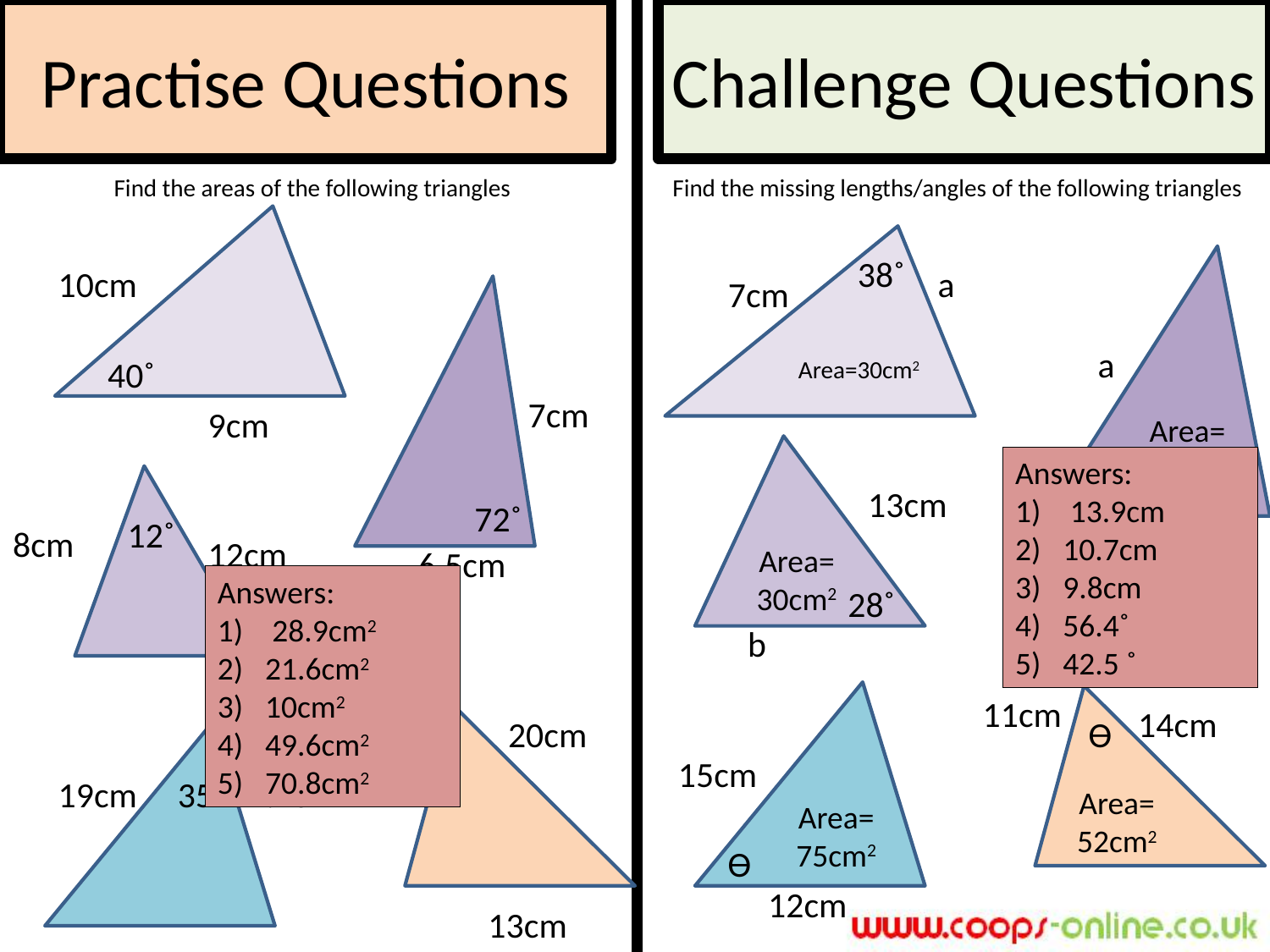

# Practise Questions
Challenge Questions
Find the areas of the following triangles
Find the missing lengths/angles of the following triangles

Area=30cm2
38˚
Area=25cm2
10cm
a
7cm

a
40˚
7cm
9cm
Area=30cm2
Answers:
 13.9cm
10.7cm
9.8cm
56.4˚
42.5 ˚

28˚
13cm
72˚
12˚
8cm
10cm
12cm
6.5cm
Answers:
 28.9cm2
21.6cm2
10cm2
49.6cm2
70.8cm2
28˚
b
Area=75cm2
11cm
Area=52cm2
14cm

20cm
ϴ

15cm
19cm
35˚
9.1cm
ϴ
12cm
13cm